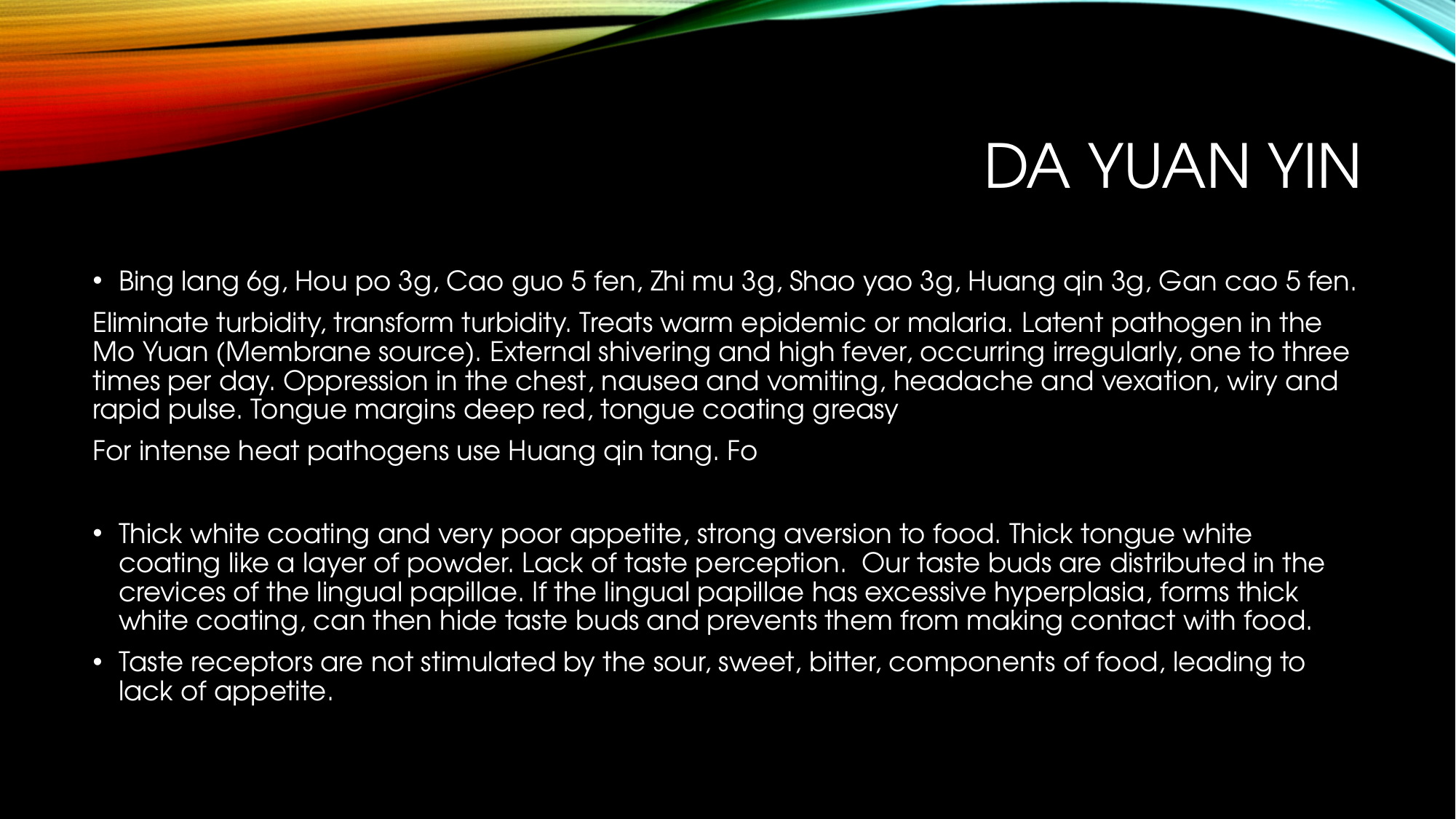

# Da yuan Yin
Bing lang 6g, Hou po 3g, Cao guo 5 fen, Zhi mu 3g, Shao yao 3g, Huang qin 3g, Gan cao 5 fen.
Eliminate turbidity, transform turbidity. Treats warm epidemic or malaria. Latent pathogen in the Mo Yuan (Membrane source). External shivering and high fever, occurring irregularly, one to three times per day. Oppression in the chest, nausea and vomiting, headache and vexation, wiry and rapid pulse. Tongue margins deep red, tongue coating greasy
For intense heat pathogens use Huang qin tang. Fo

Thick white coating and very poor appetite, strong aversion to food. Thick tongue white coating like a layer of powder. Lack of taste perception.  Our taste buds are distributed in the crevices of the lingual papillae. If the lingual papillae has excessive hyperplasia, forms thick white coating, can then hide taste buds and prevents them from making contact with food.
Taste receptors are not stimulated by the sour, sweet, bitter, components of food, leading to lack of appetite.